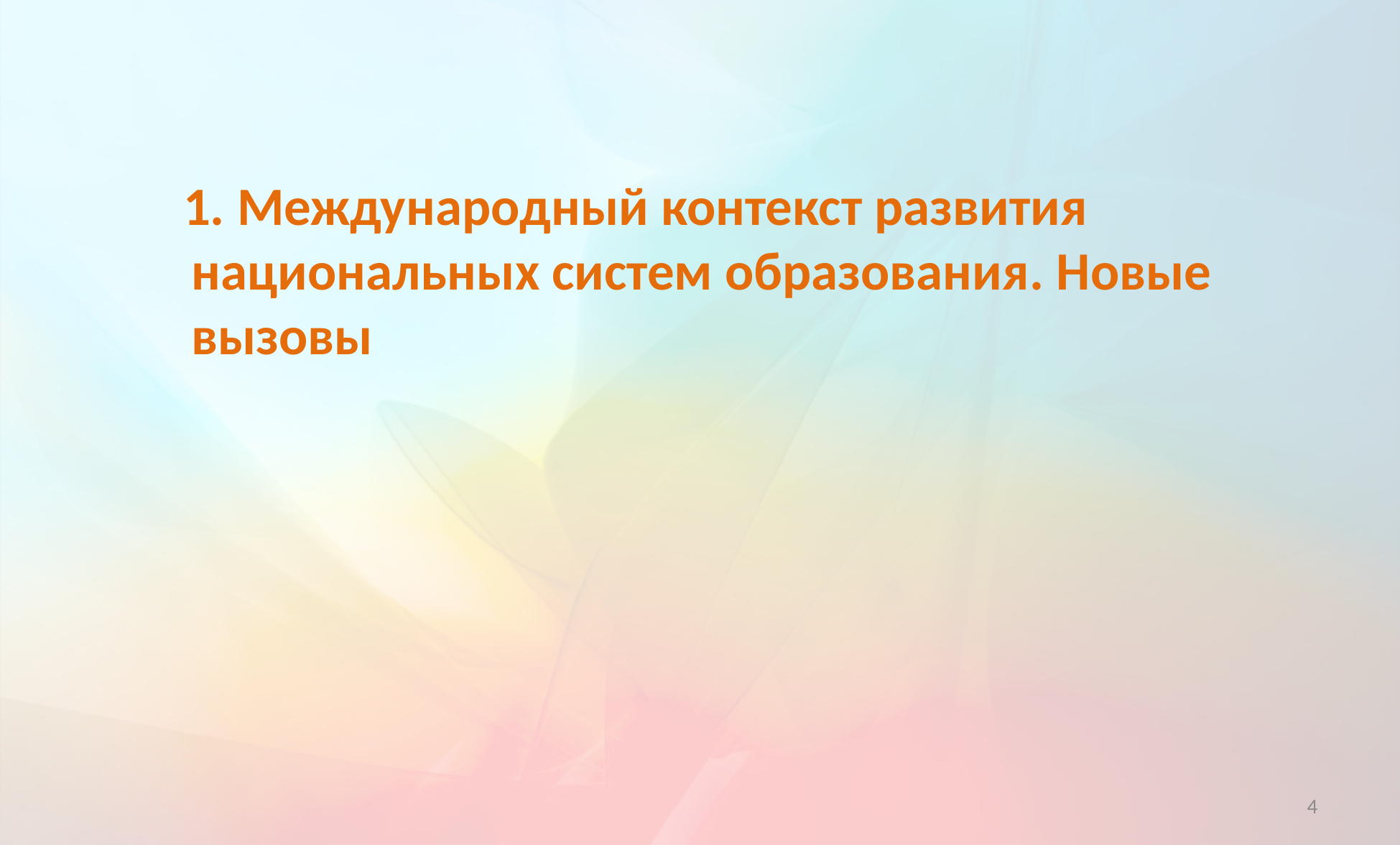

#
1. Международный контекст развития национальных систем образования. Новые вызовы

4